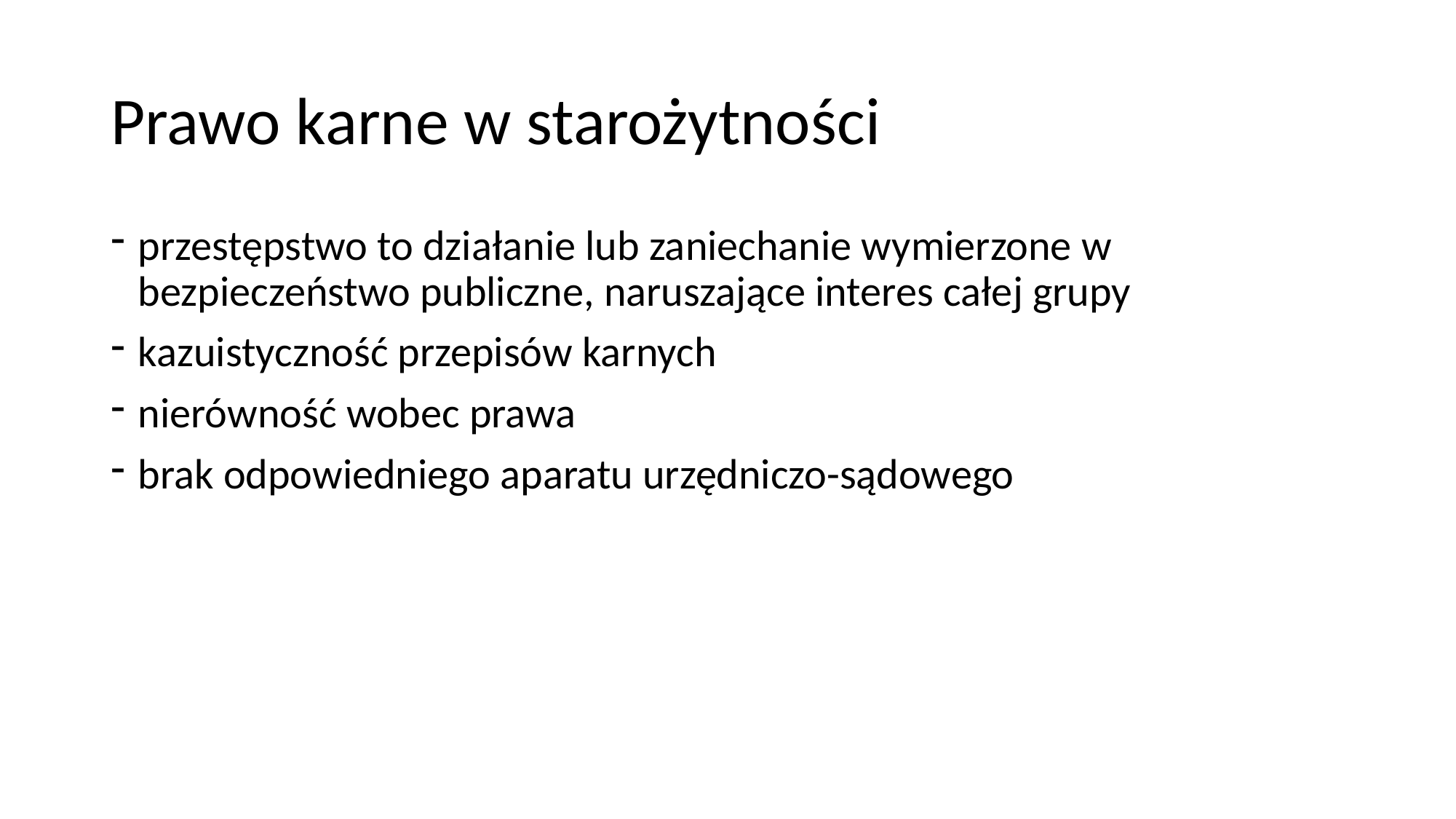

# Prawo karne w starożytności
przestępstwo to działanie lub zaniechanie wymierzone w bezpieczeństwo publiczne, naruszające interes całej grupy
kazuistyczność przepisów karnych
nierówność wobec prawa
brak odpowiedniego aparatu urzędniczo-sądowego